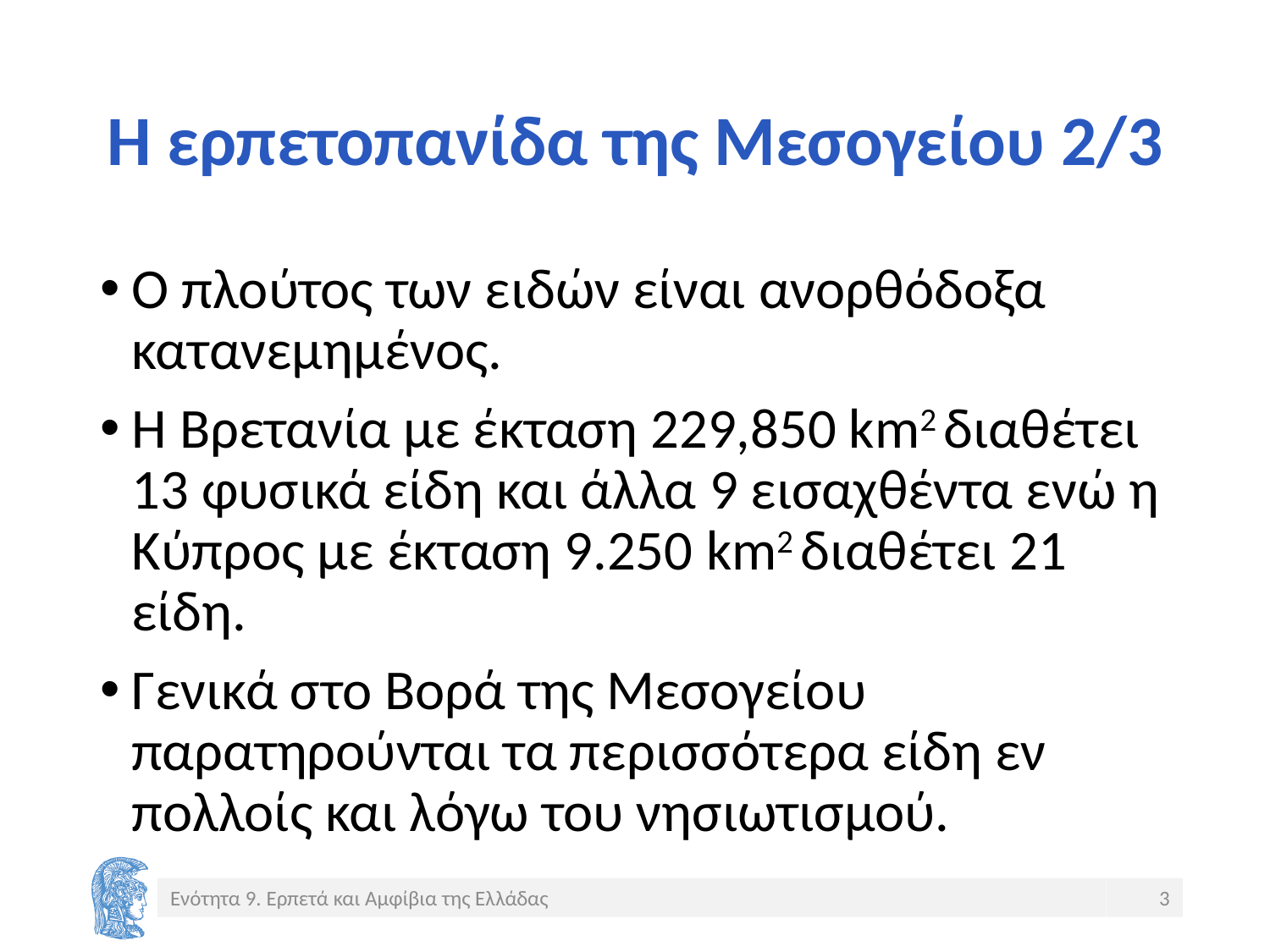

# Η ερπετοπανίδα της Μεσογείου 2/3
Ο πλούτος των ειδών είναι ανορθόδοξα κατανεμημένος.
Η Βρετανία με έκταση 229,850 km2 διαθέτει 13 φυσικά είδη και άλλα 9 εισαχθέντα ενώ η Κύπρος με έκταση 9.250 km2 διαθέτει 21 είδη.
Γενικά στο Βορά της Μεσογείου παρατηρούνται τα περισσότερα είδη εν πολλοίς και λόγω του νησιωτισμού.

Ενότητα 9. Ερπετά και Αμφίβια της Ελλάδας
3